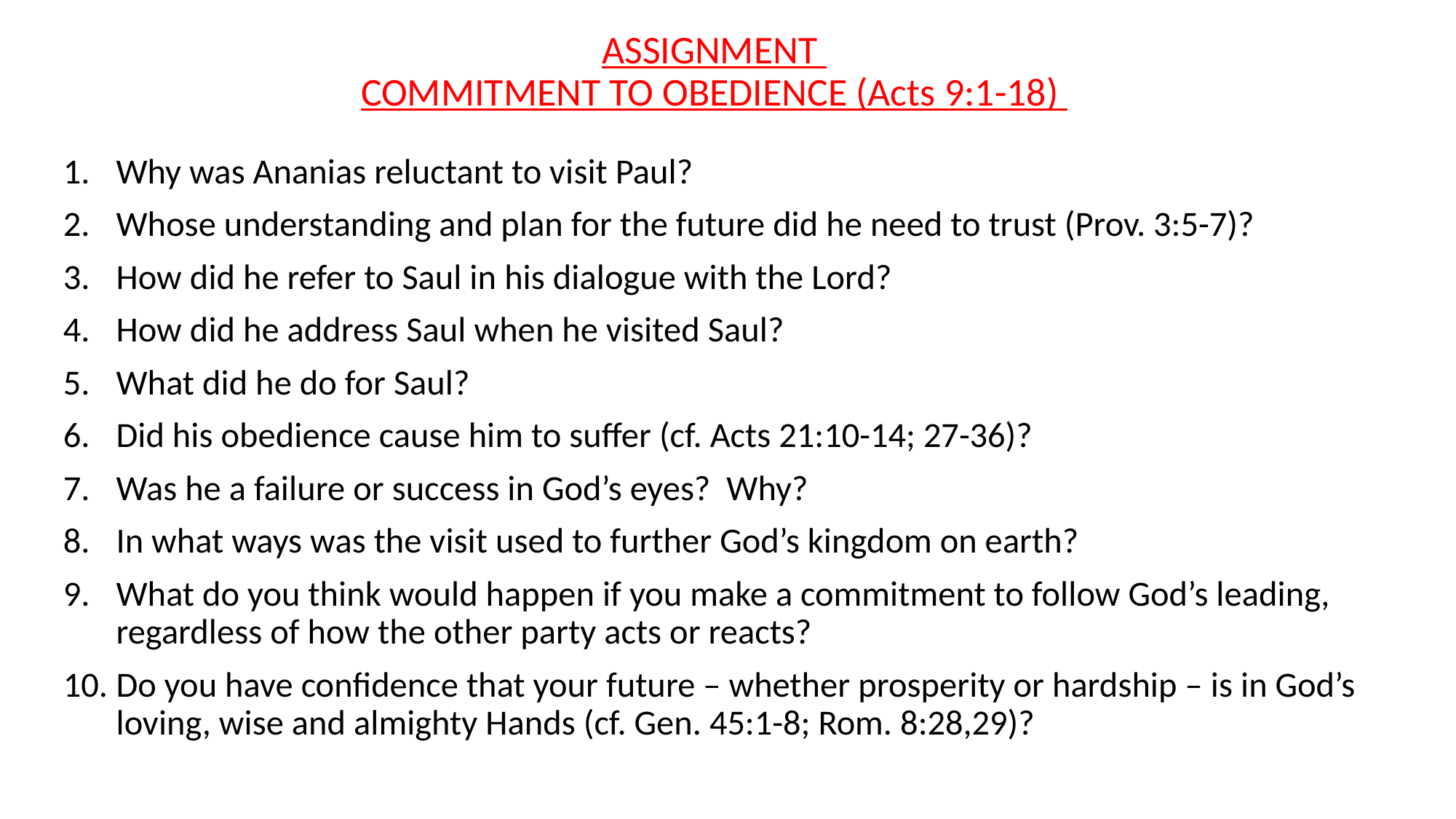

# ASSIGNMENT COMMITMENT TO OBEDIENCE (Acts 9:1-18)
Why was Ananias reluctant to visit Paul?
Whose understanding and plan for the future did he need to trust (Prov. 3:5-7)?
How did he refer to Saul in his dialogue with the Lord?
How did he address Saul when he visited Saul?
What did he do for Saul?
Did his obedience cause him to suffer (cf. Acts 21:10-14; 27-36)?
Was he a failure or success in God’s eyes?  Why?
In what ways was the visit used to further God’s kingdom on earth?
What do you think would happen if you make a commitment to follow God’s leading, regardless of how the other party acts or reacts?
Do you have confidence that your future – whether prosperity or hardship – is in God’s loving, wise and almighty Hands (cf. Gen. 45:1-8; Rom. 8:28,29)?